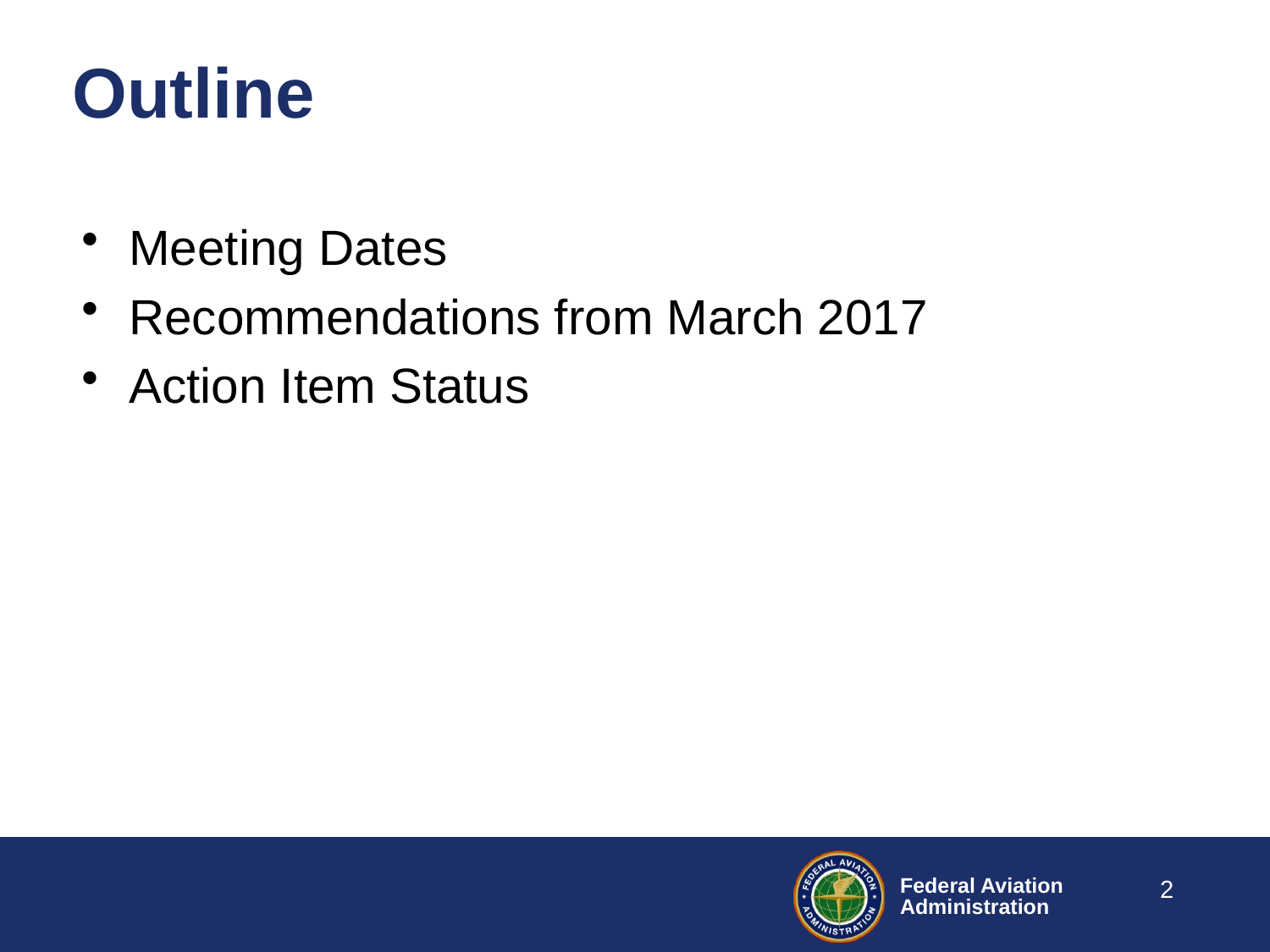

# Outline
Meeting Dates
Recommendations from March 2017
Action Item Status
2